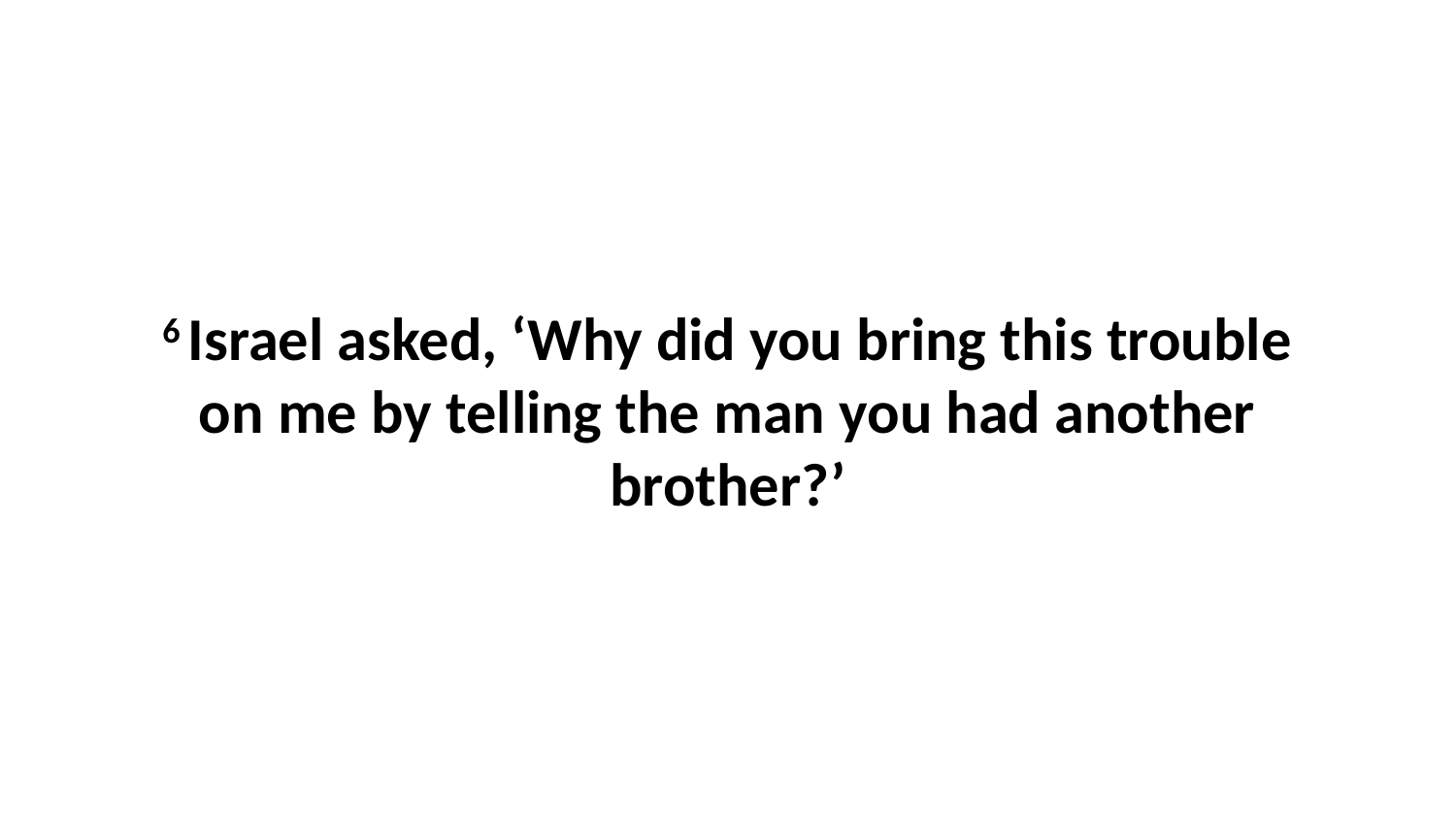

6 Israel asked, ‘Why did you bring this trouble on me by telling the man you had another brother?’